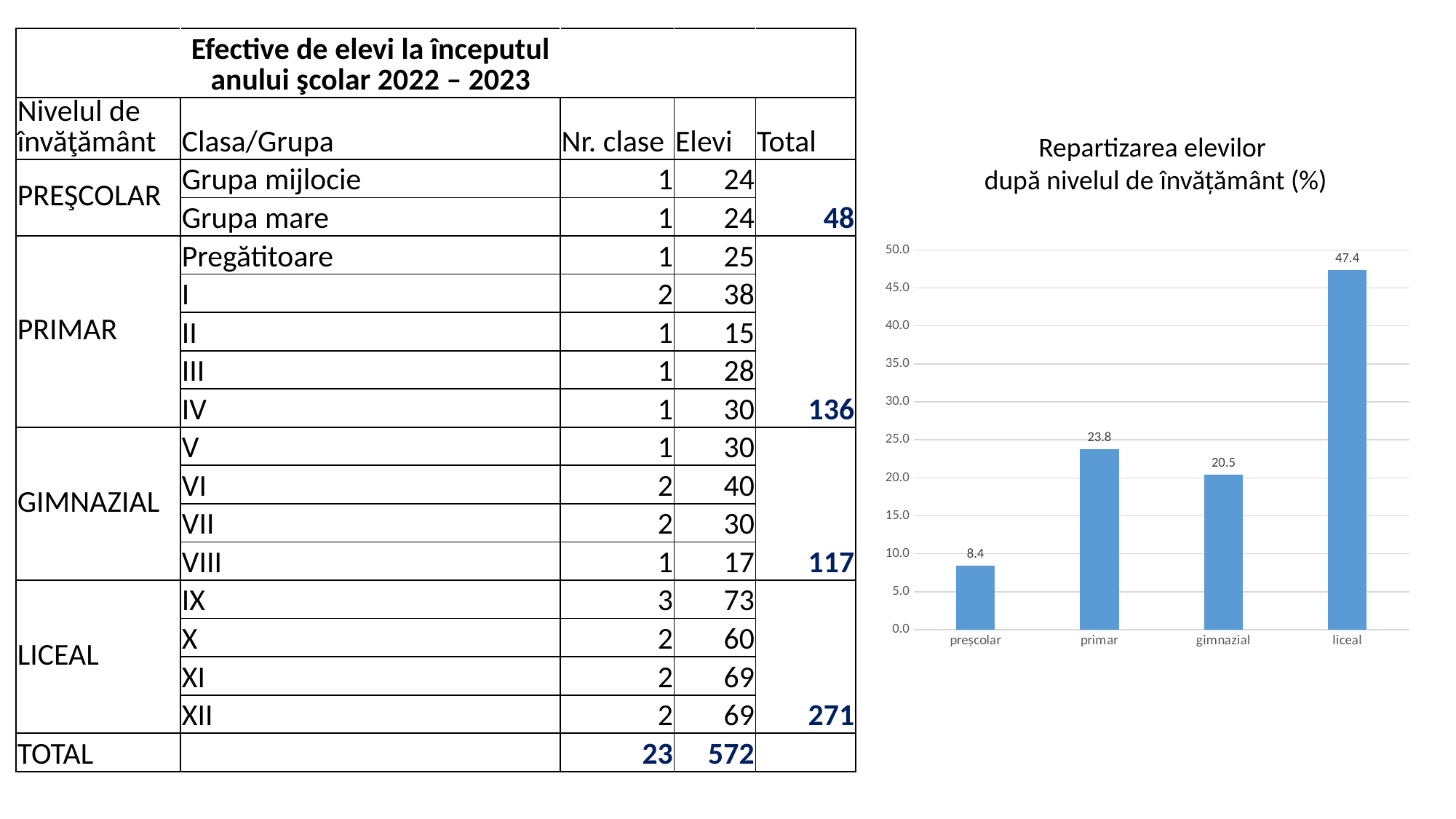

|  | Efective de elevi la începutul anului şcolar 2022 – 2023 |  |  |  |
| --- | --- | --- | --- | --- |
| Nivelul de învăţământ | Clasa/Grupa | Nr. clase | Elevi | Total |
| PREŞCOLAR | Grupa mijlocie | 1 | 24 | 48 |
|  | Grupa mare | 1 | 24 |  |
| PRIMAR | Pregătitoare | 1 | 25 | 136 |
|  | I | 2 | 38 |  |
|  | II | 1 | 15 |  |
|  | III | 1 | 28 |  |
|  | IV | 1 | 30 |  |
| GIMNAZIAL | V | 1 | 30 | 117 |
|  | VI | 2 | 40 |  |
|  | VII | 2 | 30 |  |
|  | VIII | 1 | 17 |  |
| LICEAL | IX | 3 | 73 | 271 |
|  | X | 2 | 60 |  |
|  | XI | 2 | 69 |  |
|  | XII | 2 | 69 |  |
| TOTAL |  | 23 | 572 |  |
Repartizarea elevilor
după nivelul de învățământ (%)

### Chart

| Category |  |
|---|---|
| preșcolar | 8.391608391608392 |
| primar | 23.776223776223777 |
| gimnazial | 20.454545454545453 |
| liceal | 47.37762237762238 |